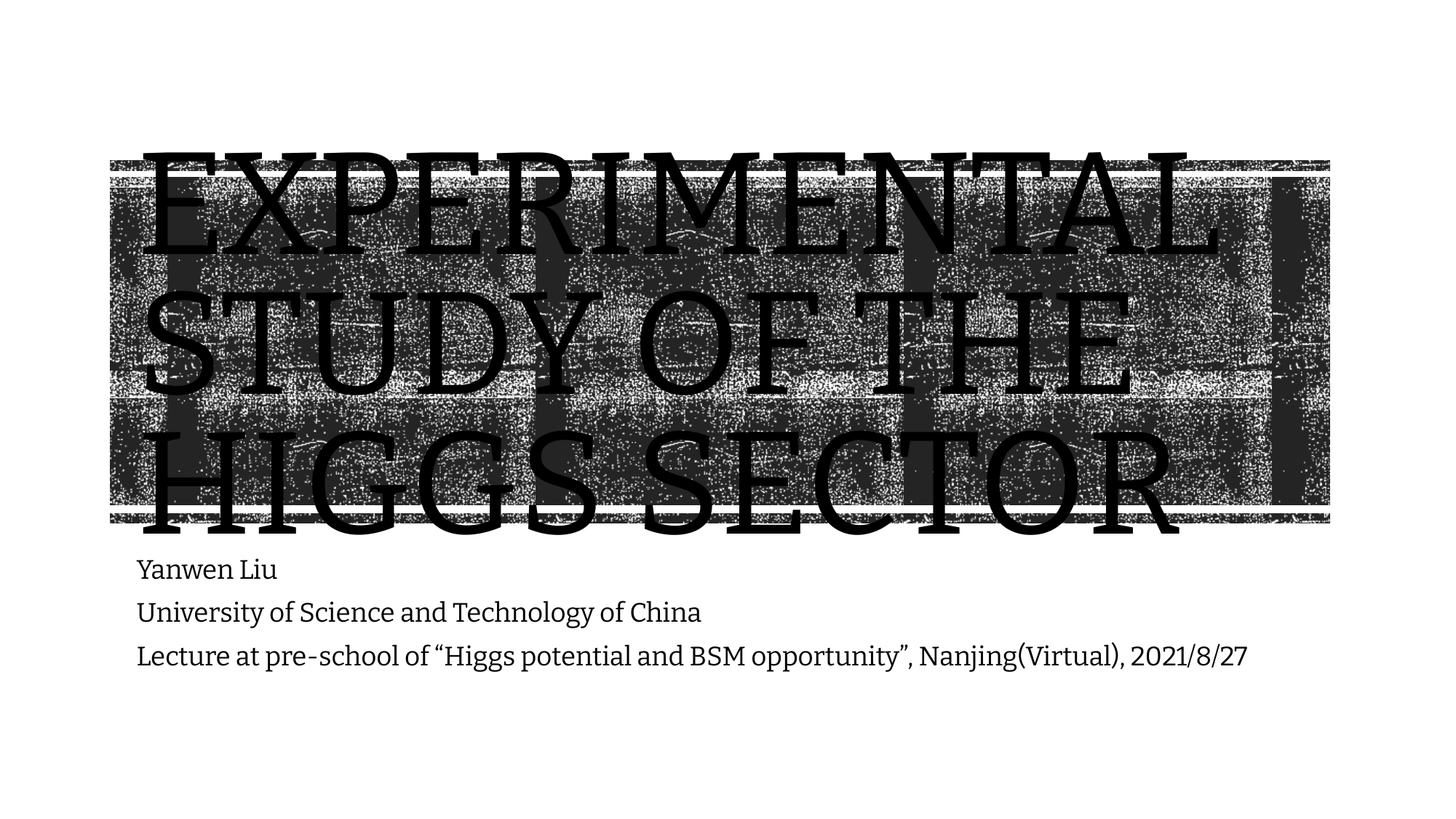

# Experimental study of the higgs sector
Yanwen Liu
University of Science and Technology of China
Lecture at pre-school of “Higgs potential and BSM opportunity”, Nanjing(Virtual), 2021/8/27